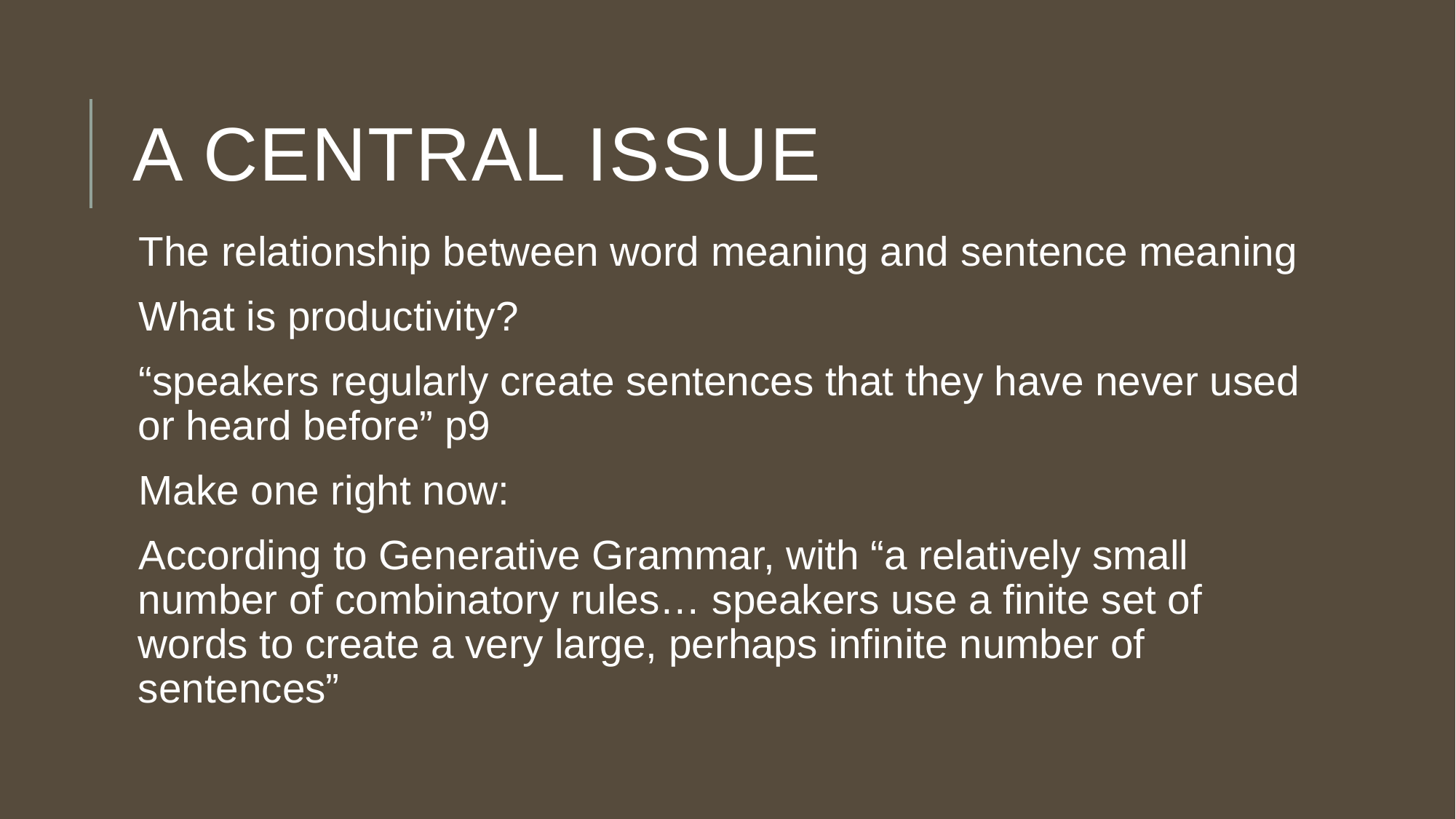

# A central issue
The relationship between word meaning and sentence meaning
What is productivity?
“speakers regularly create sentences that they have never used or heard before” p9
Make one right now:
According to Generative Grammar, with “a relatively small number of combinatory rules… speakers use a finite set of words to create a very large, perhaps infinite number of sentences”